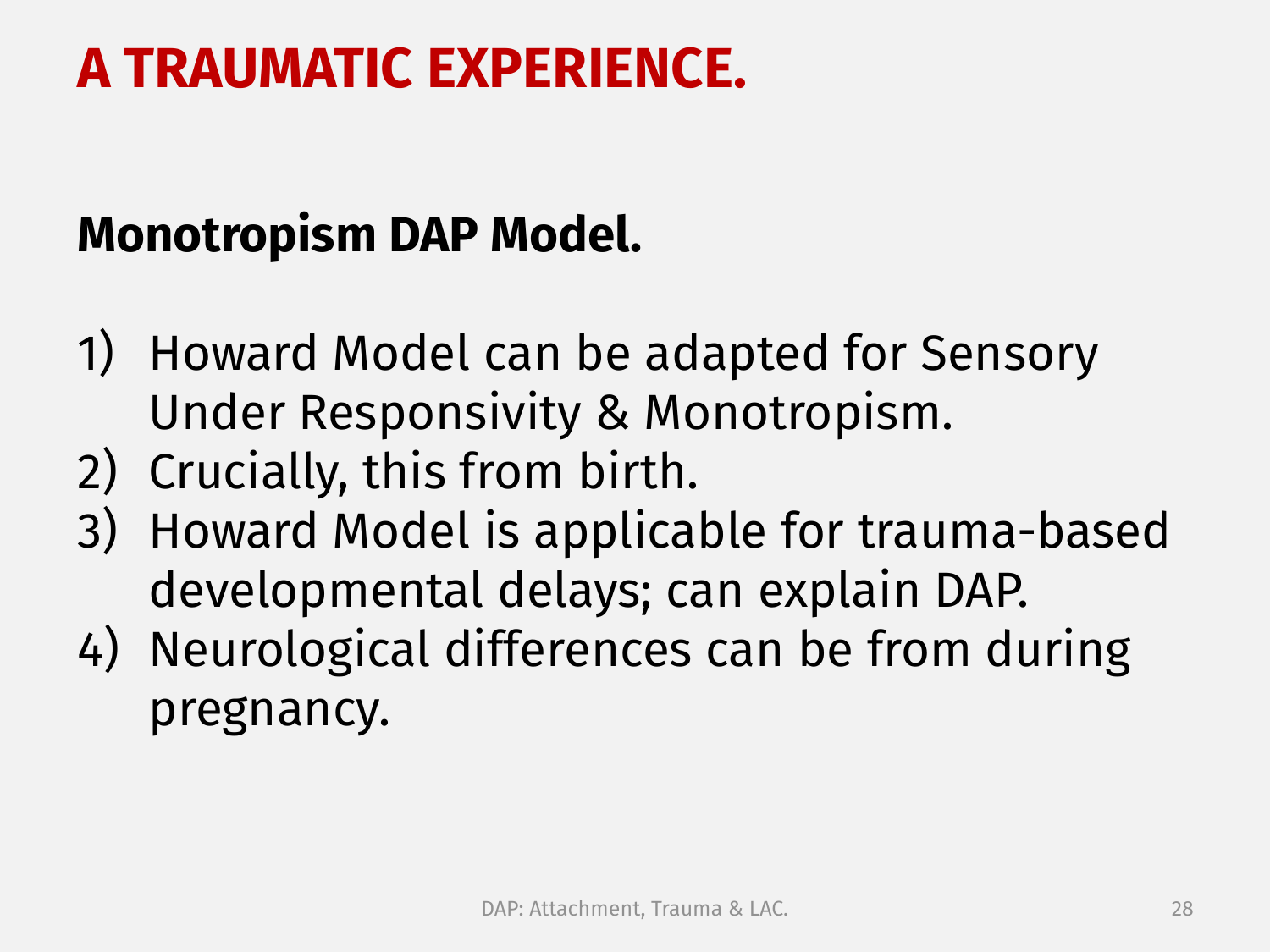

A TRAUMATIC EXPERIENCE.
Monotropism DAP Model.

Howard Model can be adapted for Sensory Under Responsivity & Monotropism.
Crucially, this from birth.
Howard Model is applicable for trauma-based developmental delays; can explain DAP.
Neurological differences can be from during pregnancy.
DAP: Attachment, Trauma & LAC.
28